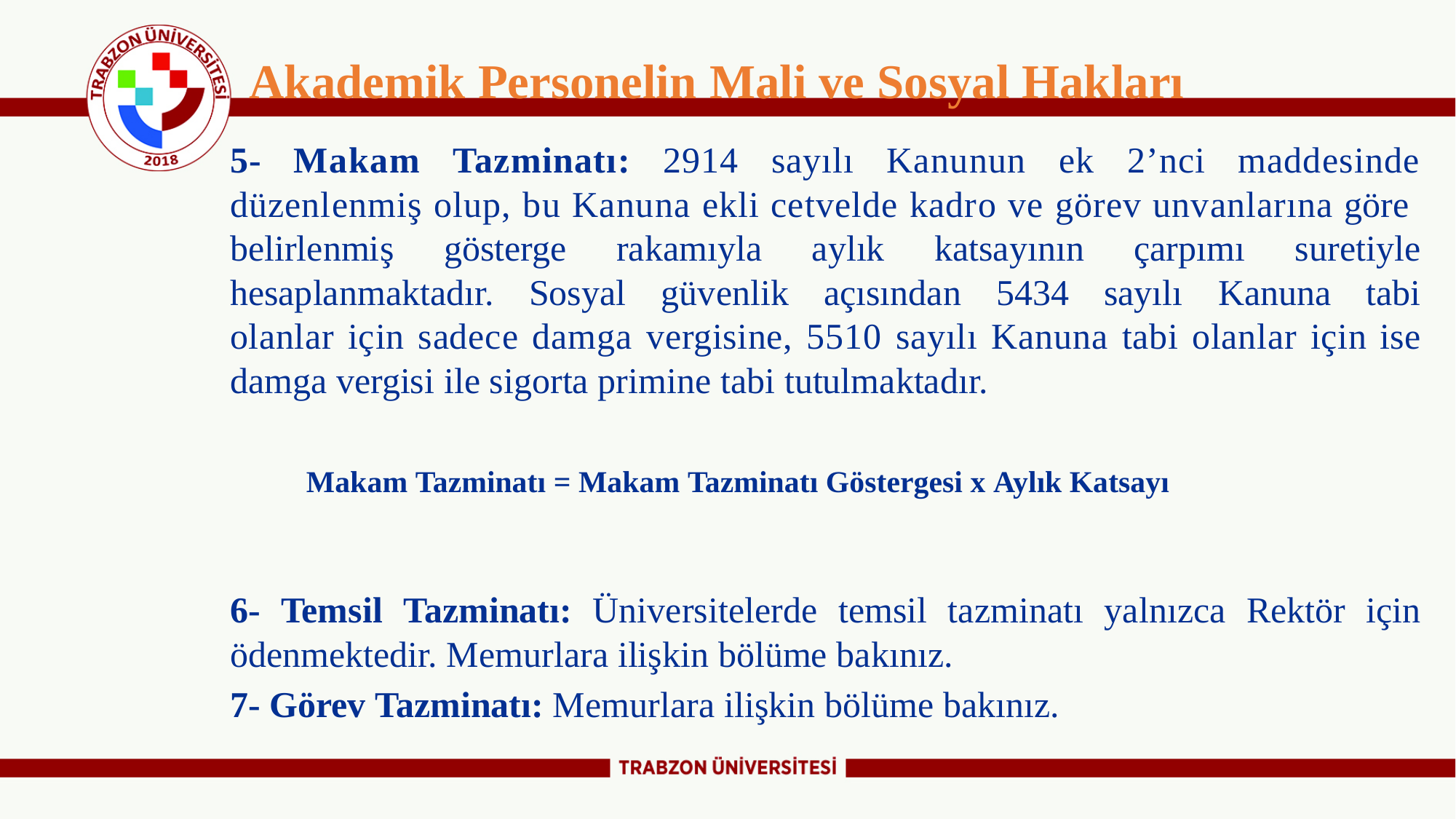

# Akademik Personelin Mali ve Sosyal Hakları
5-  Makam  Tazminatı:  2914  sayılı  Kanunun  ek  2’nci  maddesinde düzenlenmiş olup, bu Kanuna ekli cetvelde kadro ve görev unvanlarına göre  belirlenmiş  gösterge  rakamıyla  aylık  katsayının  çarpımı  suretiyle hesaplanmaktadır.  Sosyal  güvenlik  açısından  5434  sayılı  Kanuna  tabi olanlar için sadece damga vergisine, 5510 sayılı Kanuna tabi olanlar için ise damga vergisi ile sigorta primine tabi tutulmaktadır.

Makam Tazminatı = Makam Tazminatı Göstergesi x Aylık Katsayı

6- Temsil Tazminatı: Üniversitelerde temsil tazminatı yalnızca Rektör için ödenmektedir. Memurlara ilişkin bölüme bakınız.

7- Görev Tazminatı: Memurlara ilişkin bölüme bakınız.